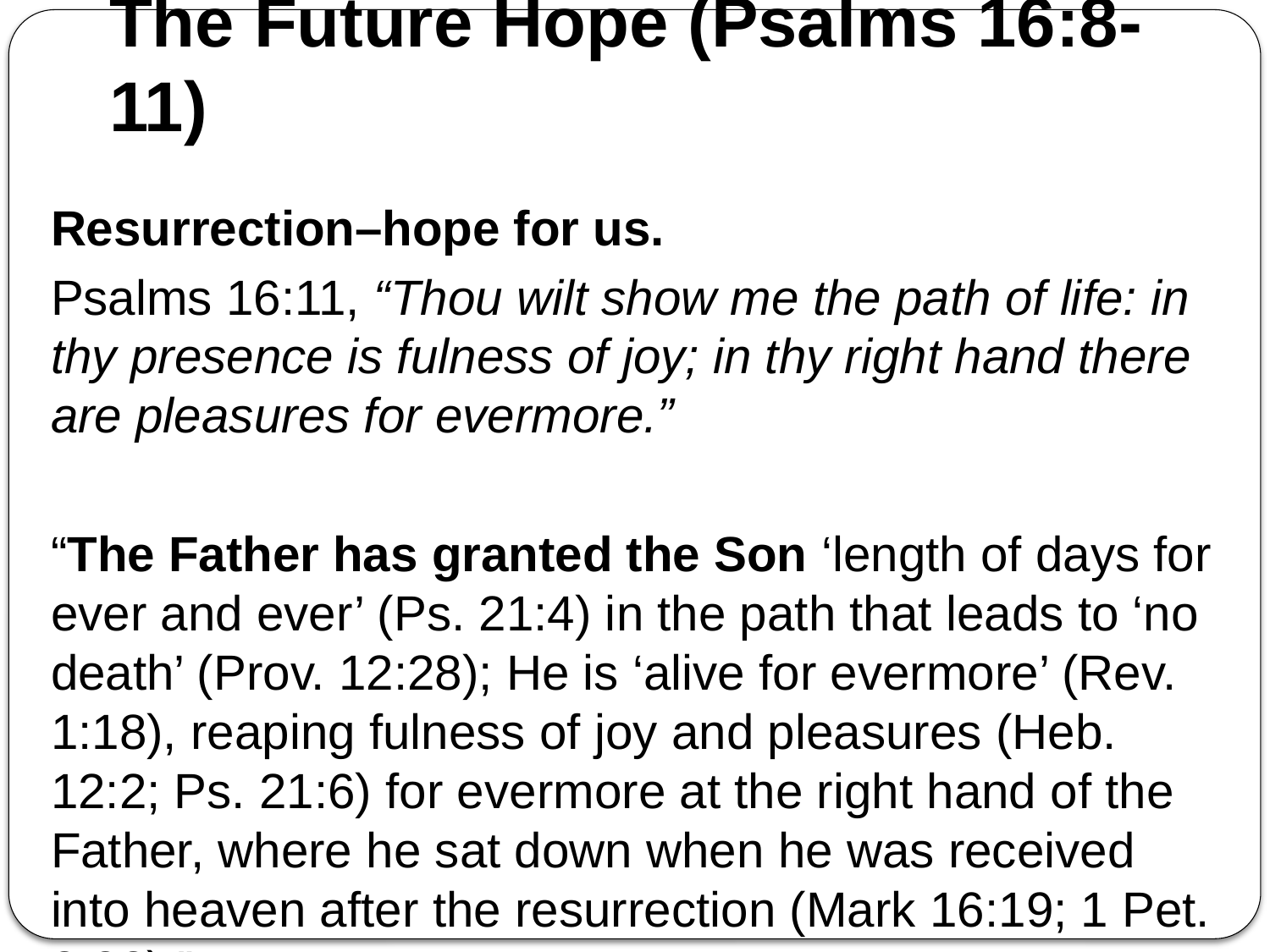

# The Future Hope (Psalms 16:8-11)
Resurrection–hope for us.
Psalms 16:11, “Thou wilt show me the path of life: in thy presence is fulness of joy; in thy right hand there are pleasures for evermore.”

“The Father has granted the Son ‘length of days for ever and ever’ (Ps. 21:4) in the path that leads to ‘no death’ (Prov. 12:28); He is ‘alive for evermore’ (Rev. 1:18), reaping fulness of joy and pleasures (Heb. 12:2; Ps. 21:6) for evermore at the right hand of the Father, where he sat down when he was received into heaven after the resurrection (Mark 16:19; 1 Pet. 3:22).”
(Evan and Marie Blackmore, Psalms I, Truth Commentaries, page 219)